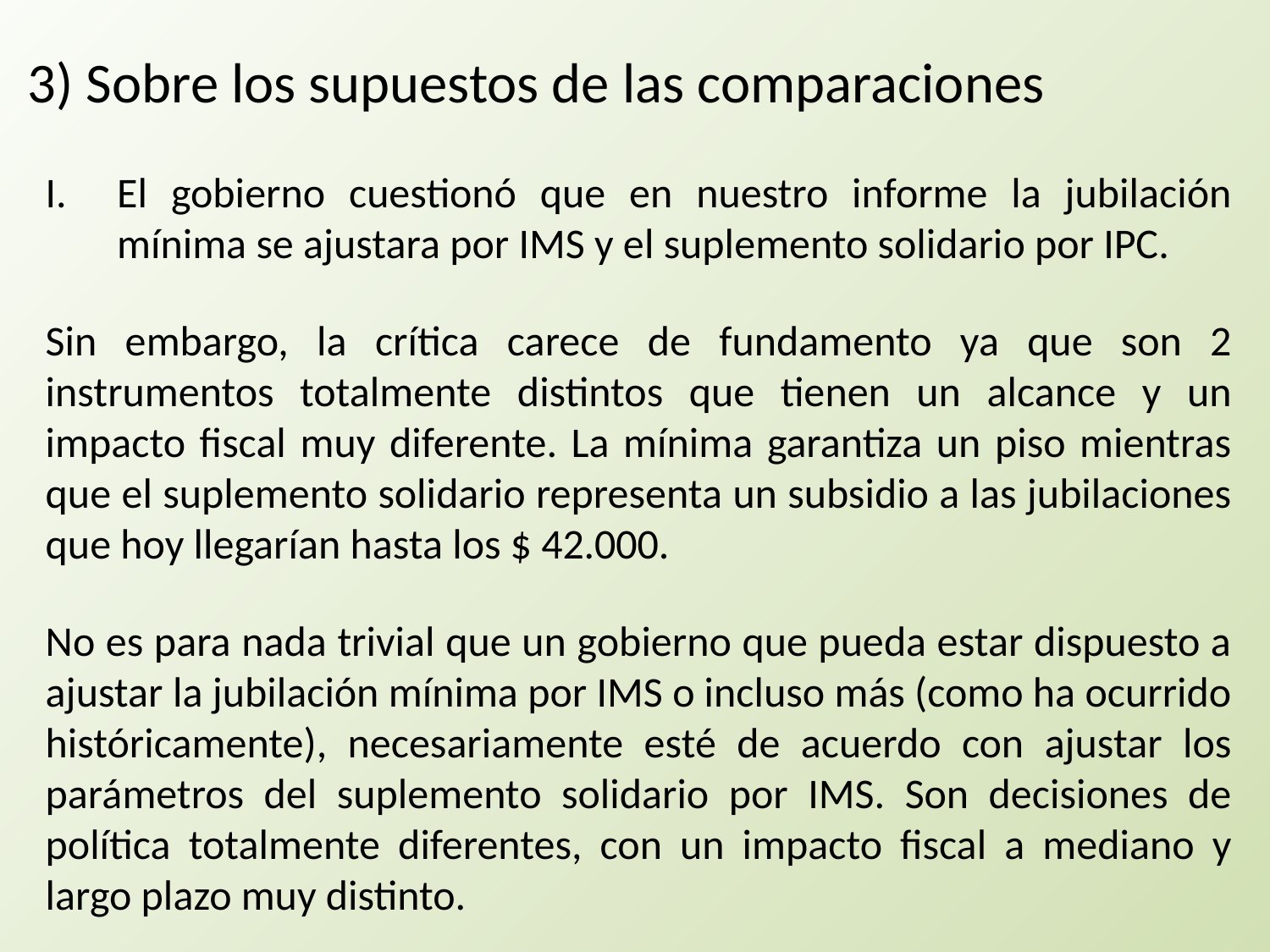

3) Sobre los supuestos de las comparaciones

El gobierno cuestionó que en nuestro informe la jubilación mínima se ajustara por IMS y el suplemento solidario por IPC.

Sin embargo, la crítica carece de fundamento ya que son 2 instrumentos totalmente distintos que tienen un alcance y un impacto fiscal muy diferente. La mínima garantiza un piso mientras que el suplemento solidario representa un subsidio a las jubilaciones que hoy llegarían hasta los $ 42.000.

No es para nada trivial que un gobierno que pueda estar dispuesto a ajustar la jubilación mínima por IMS o incluso más (como ha ocurrido históricamente), necesariamente esté de acuerdo con ajustar los parámetros del suplemento solidario por IMS. Son decisiones de política totalmente diferentes, con un impacto fiscal a mediano y largo plazo muy distinto.